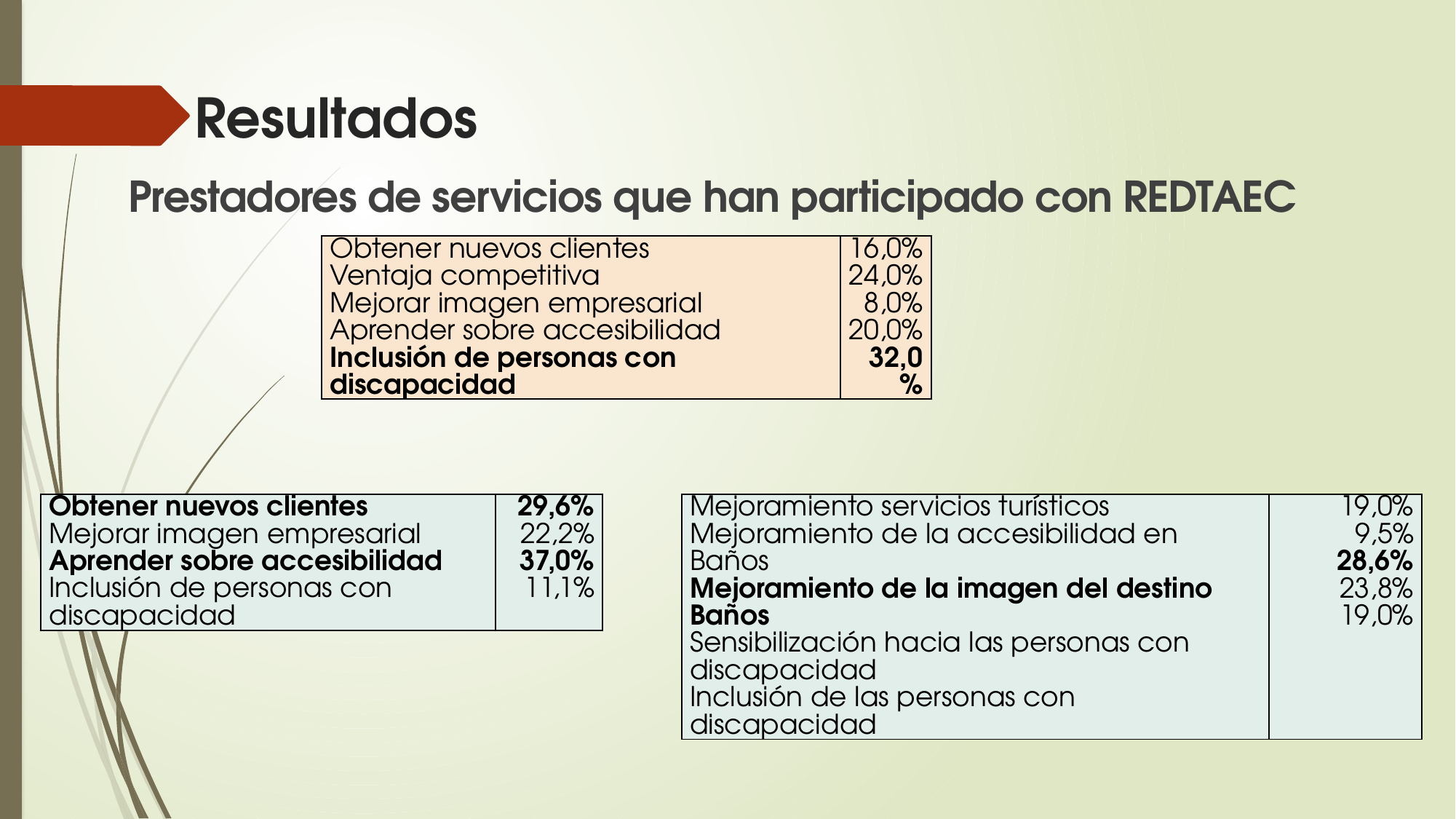

# Resultados
Prestadores de servicios que han participado con REDTAEC
| Obtener nuevos clientes Ventaja competitiva Mejorar imagen empresarial Aprender sobre accesibilidad Inclusión de personas con discapacidad | 16,0% 24,0% 8,0% 20,0% 32,0% |
| --- | --- |
| Obtener nuevos clientes Mejorar imagen empresarial Aprender sobre accesibilidad Inclusión de personas con discapacidad | 29,6% 22,2% 37,0% 11,1% |
| --- | --- |
| Mejoramiento servicios turísticos Mejoramiento de la accesibilidad en Baños Mejoramiento de la imagen del destino Baños Sensibilización hacia las personas con discapacidad Inclusión de las personas con discapacidad | 19,0% 9,5% 28,6% 23,8% 19,0% |
| --- | --- |